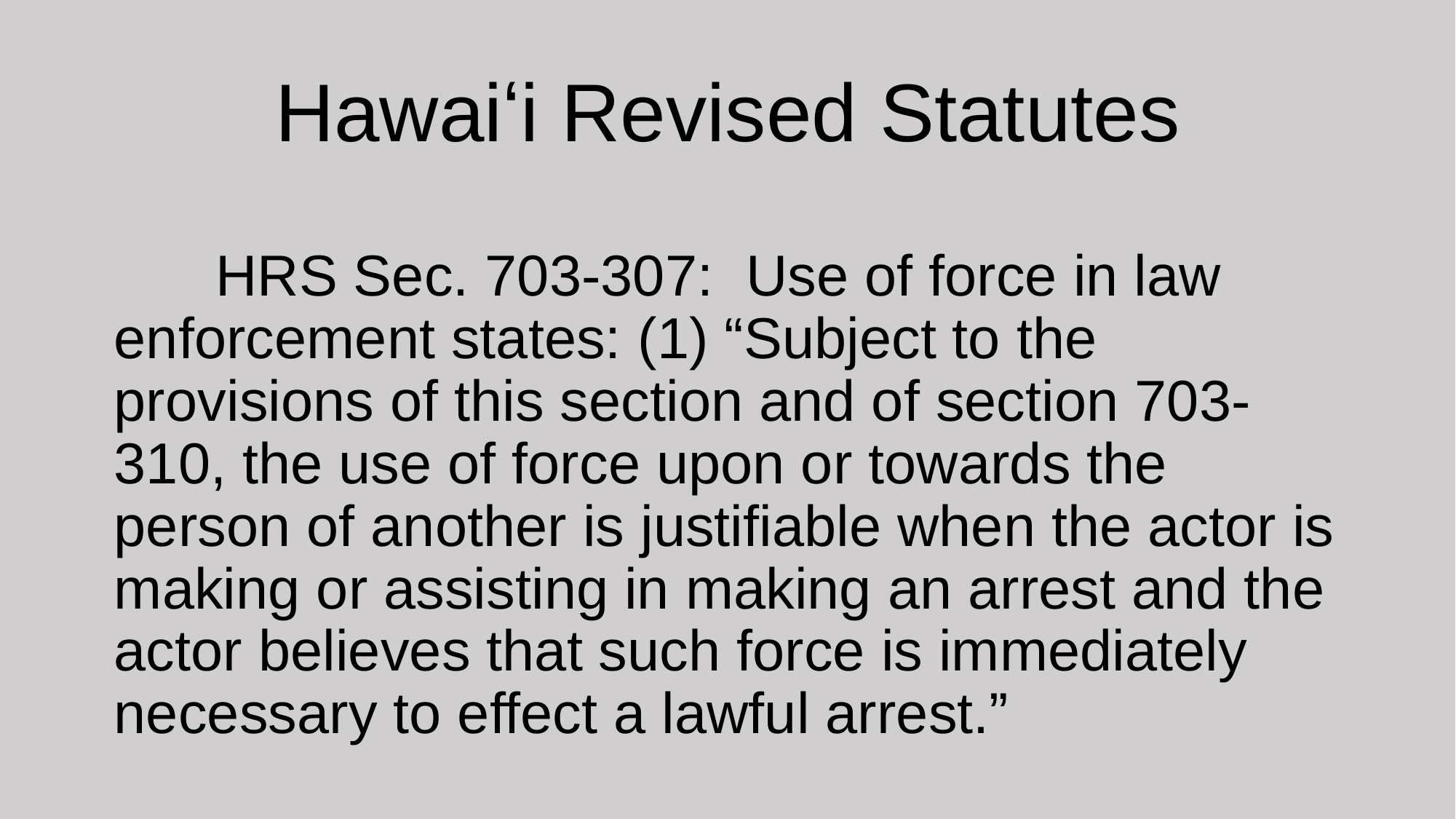

# Hawaiʻi Revised Statutes
	HRS Sec. 703-307:  Use of force in law enforcement states: (1) “Subject to the provisions of this section and of section 703-310, the use of force upon or towards the person of another is justifiable when the actor is making or assisting in making an arrest and the actor believes that such force is immediately necessary to effect a lawful arrest.”